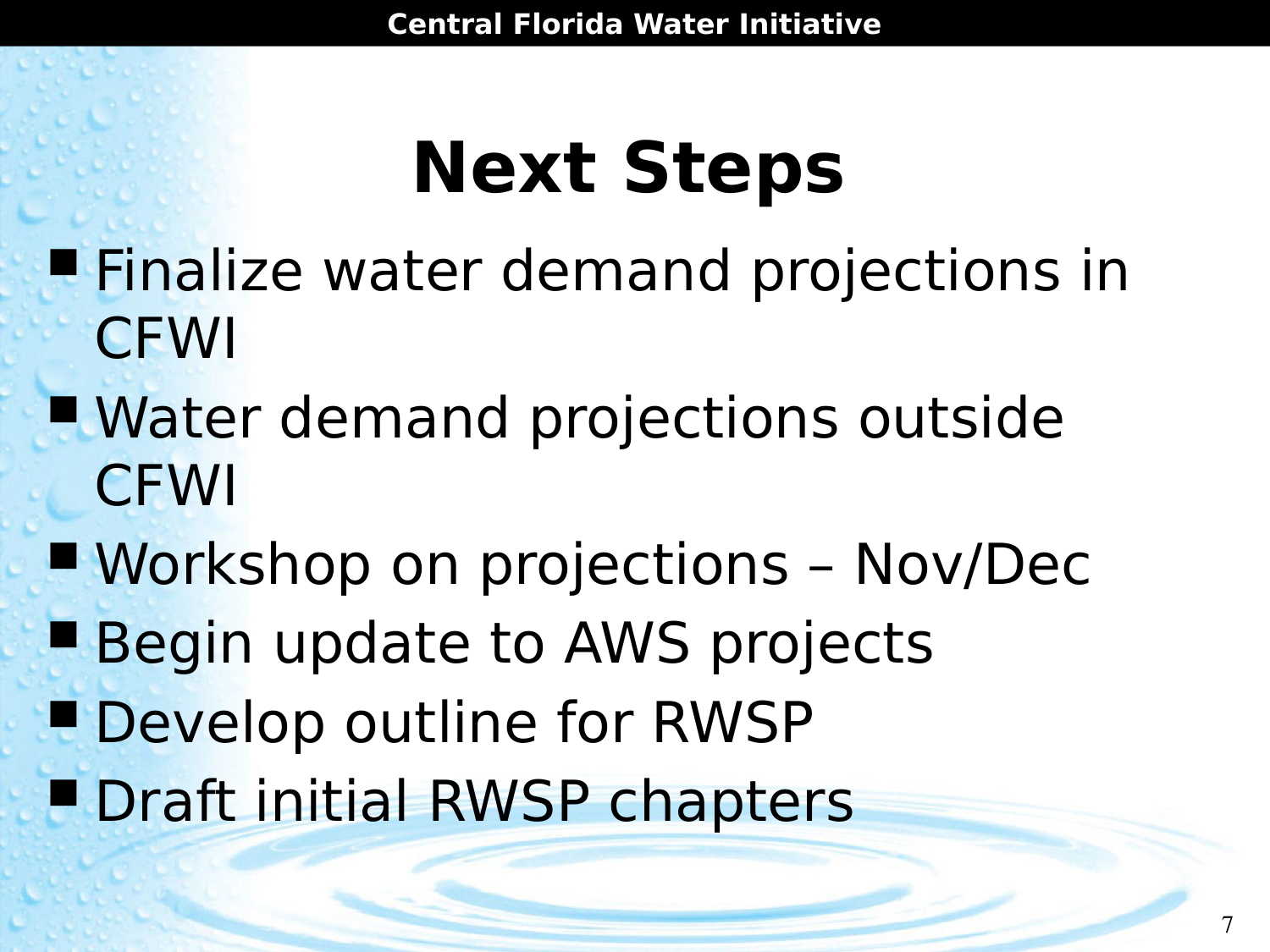

# Next Steps
Finalize water demand projections in CFWI
Water demand projections outside CFWI
Workshop on projections – Nov/Dec
Begin update to AWS projects
Develop outline for RWSP
Draft initial RWSP chapters
7